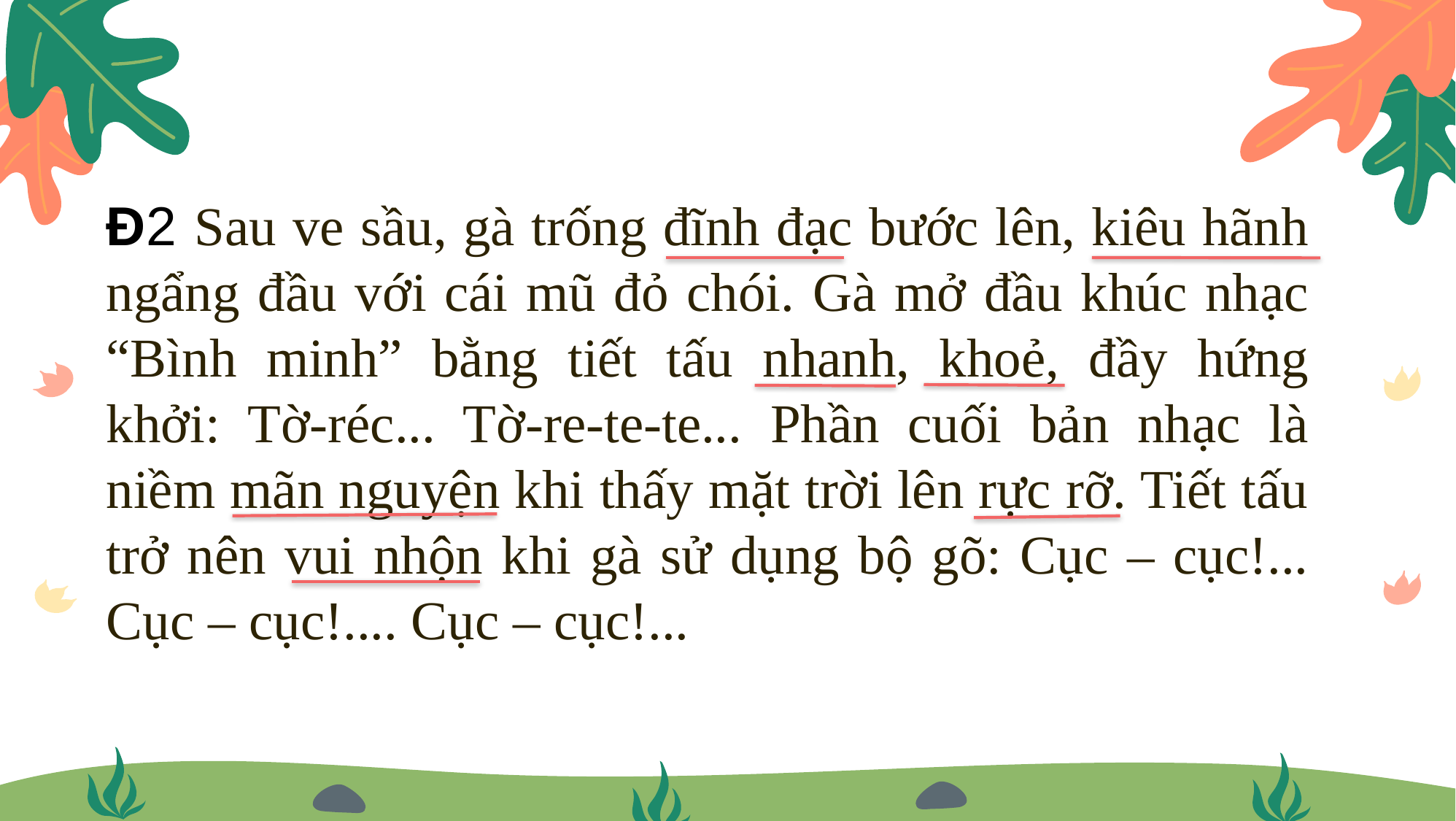

Đ2 Sau ve sầu, gà trống đĩnh đạc bước lên, kiêu hãnh ngẩng đầu với cái mũ đỏ chói. Gà mở đầu khúc nhạc “Bình minh” bằng tiết tấu nhanh, khoẻ, đầy hứng khởi: Tờ-réc... Tờ-re-te-te... Phần cuối bản nhạc là niềm mãn nguyện khi thấy mặt trời lên rực rỡ. Tiết tấu trở nên vui nhộn khi gà sử dụng bộ gõ: Cục – cục!... Cục – cục!.... Cục – cục!...